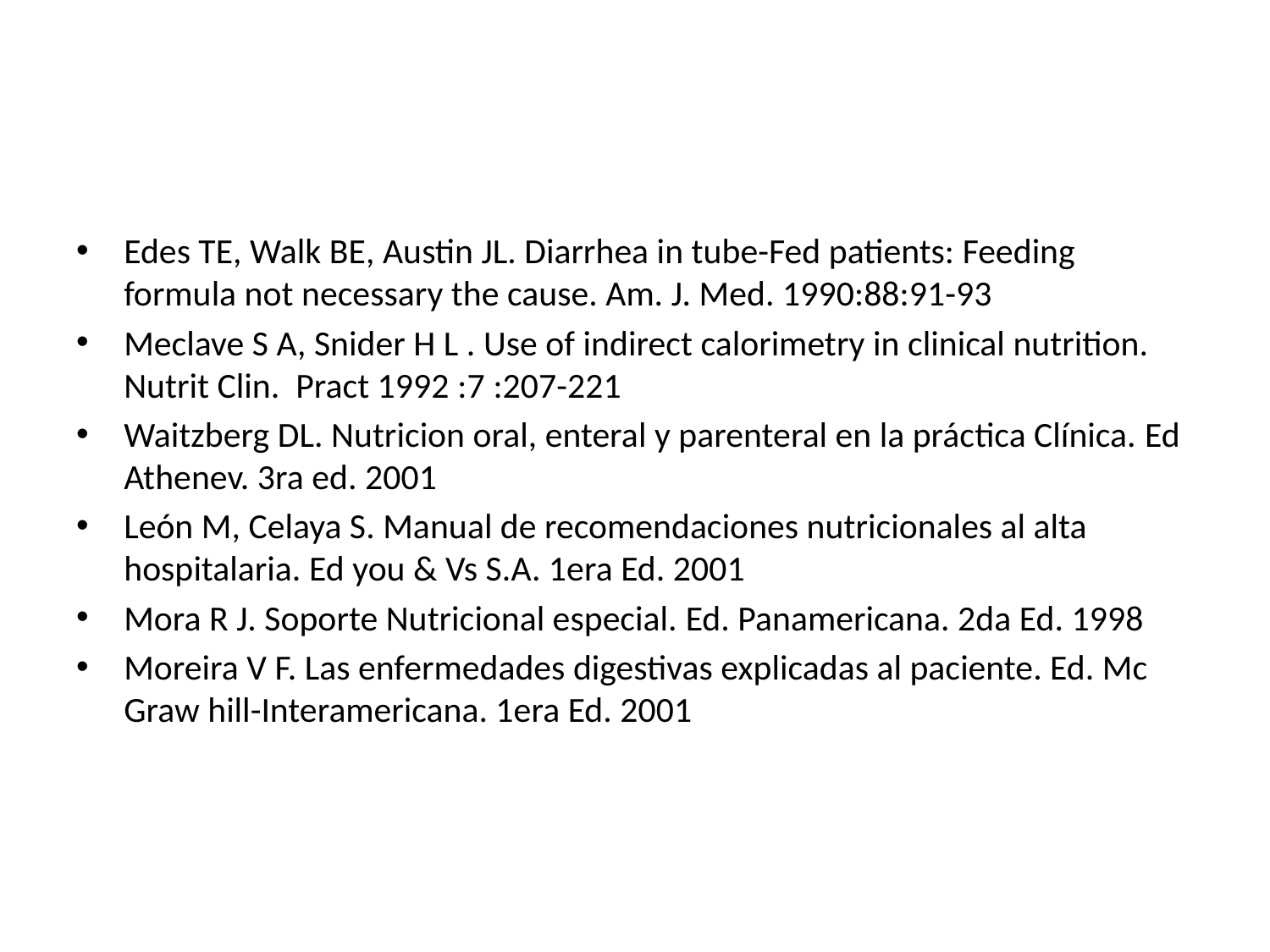

#
Edes TE, Walk BE, Austin JL. Diarrhea in tube-Fed patients: Feeding formula not necessary the cause. Am. J. Med. 1990:88:91-93
Meclave S A, Snider H L . Use of indirect calorimetry in clinical nutrition. Nutrit Clin.  Pract 1992 :7 :207-221
Waitzberg DL. Nutricion oral, enteral y parenteral en la práctica Clínica. Ed Athenev. 3ra ed. 2001
León M, Celaya S. Manual de recomendaciones nutricionales al alta hospitalaria. Ed you & Vs S.A. 1era Ed. 2001
Mora R J. Soporte Nutricional especial. Ed. Panamericana. 2da Ed. 1998
Moreira V F. Las enfermedades digestivas explicadas al paciente. Ed. Mc Graw hill-Interamericana. 1era Ed. 2001